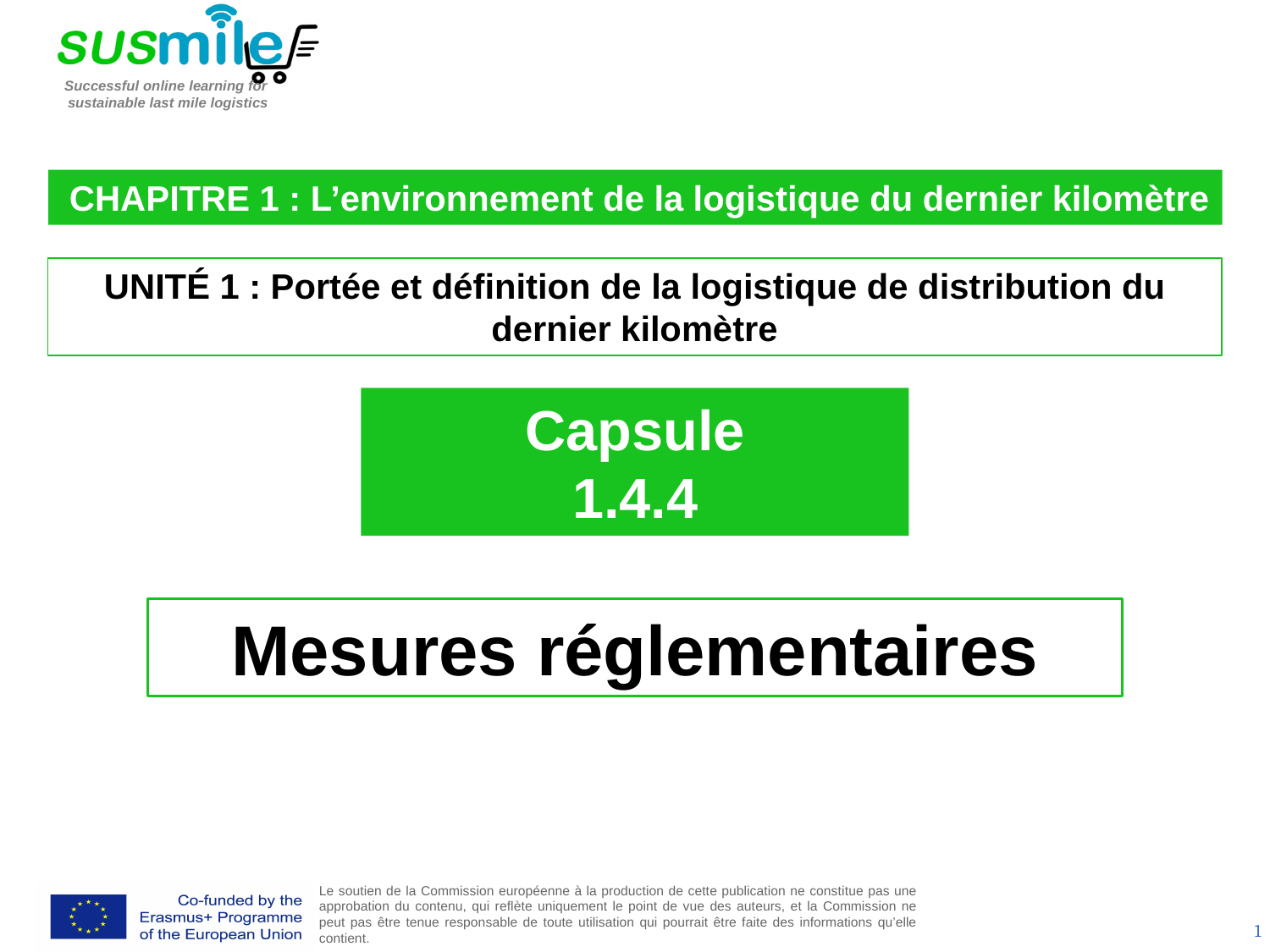

CHAPITRE 1 : L’environnement de la logistique du dernier kilomètre
UNITÉ 1 : Portée et définition de la logistique de distribution du dernier kilomètre
Capsule
1.4.4
Mesures réglementaires
1